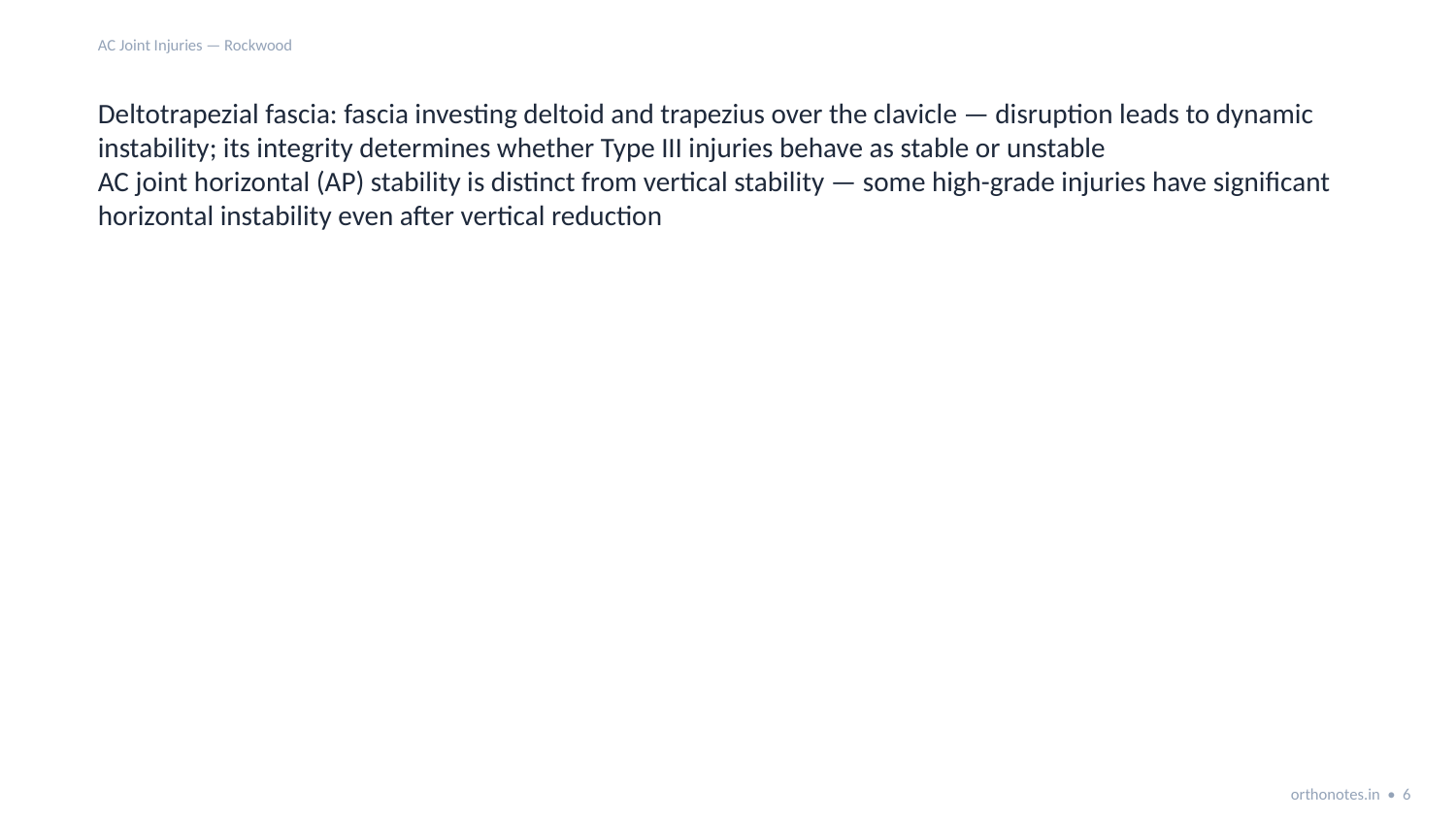

AC Joint Injuries — Rockwood
Deltotrapezial fascia: fascia investing deltoid and trapezius over the clavicle — disruption leads to dynamic instability; its integrity determines whether Type III injuries behave as stable or unstable
AC joint horizontal (AP) stability is distinct from vertical stability — some high-grade injuries have significant horizontal instability even after vertical reduction
orthonotes.in  •  6